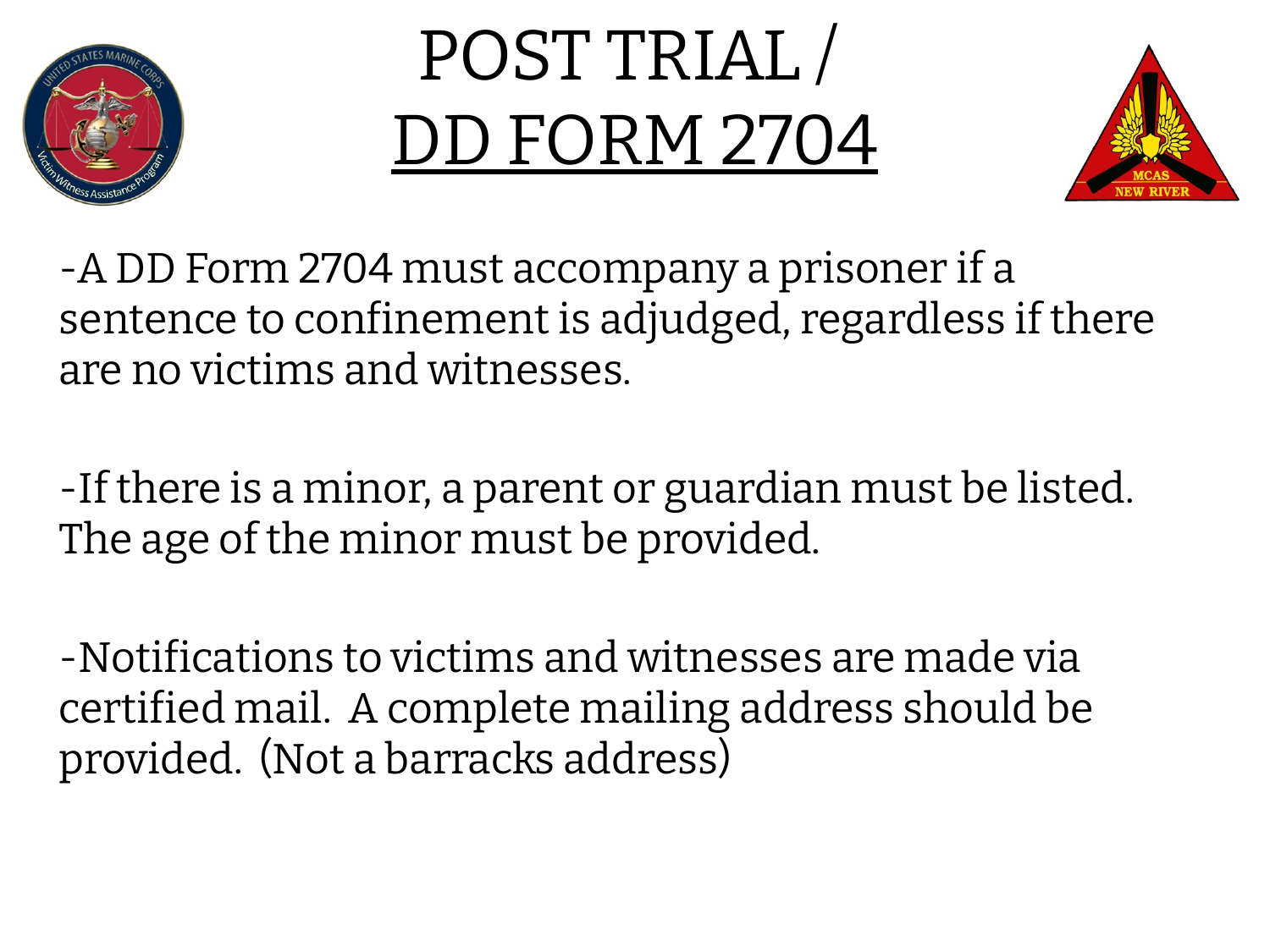

Post Trial /
DD Form 2704
-A DD Form 2704 must accompany a prisoner if a sentence to confinement is adjudged, regardless if there are no victims and witnesses.

-If there is a minor, a parent or guardian must be listed. The age of the minor must be provided.

-Notifications to victims and witnesses are made via certified mail.  A complete mailing address should be provided.  (Not a barracks address)